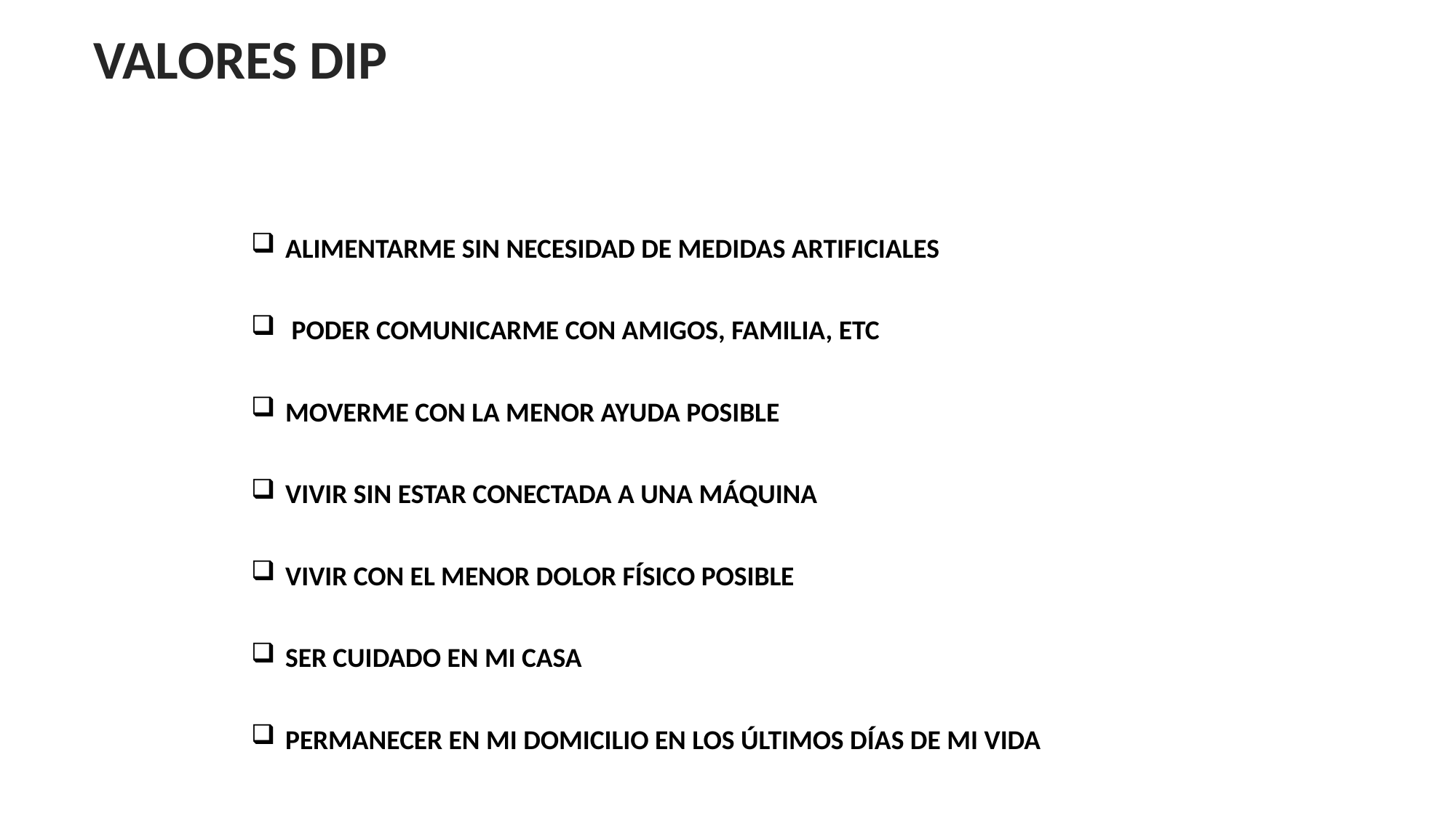

VALORES DIP
ALIMENTARME SIN NECESIDAD DE MEDIDAS ARTIFICIALES
 PODER COMUNICARME CON AMIGOS, FAMILIA, ETC
MOVERME CON LA MENOR AYUDA POSIBLE
VIVIR SIN ESTAR CONECTADA A UNA MÁQUINA
VIVIR CON EL MENOR DOLOR FÍSICO POSIBLE
SER CUIDADO EN MI CASA
PERMANECER EN MI DOMICILIO EN LOS ÚLTIMOS DÍAS DE MI VIDA